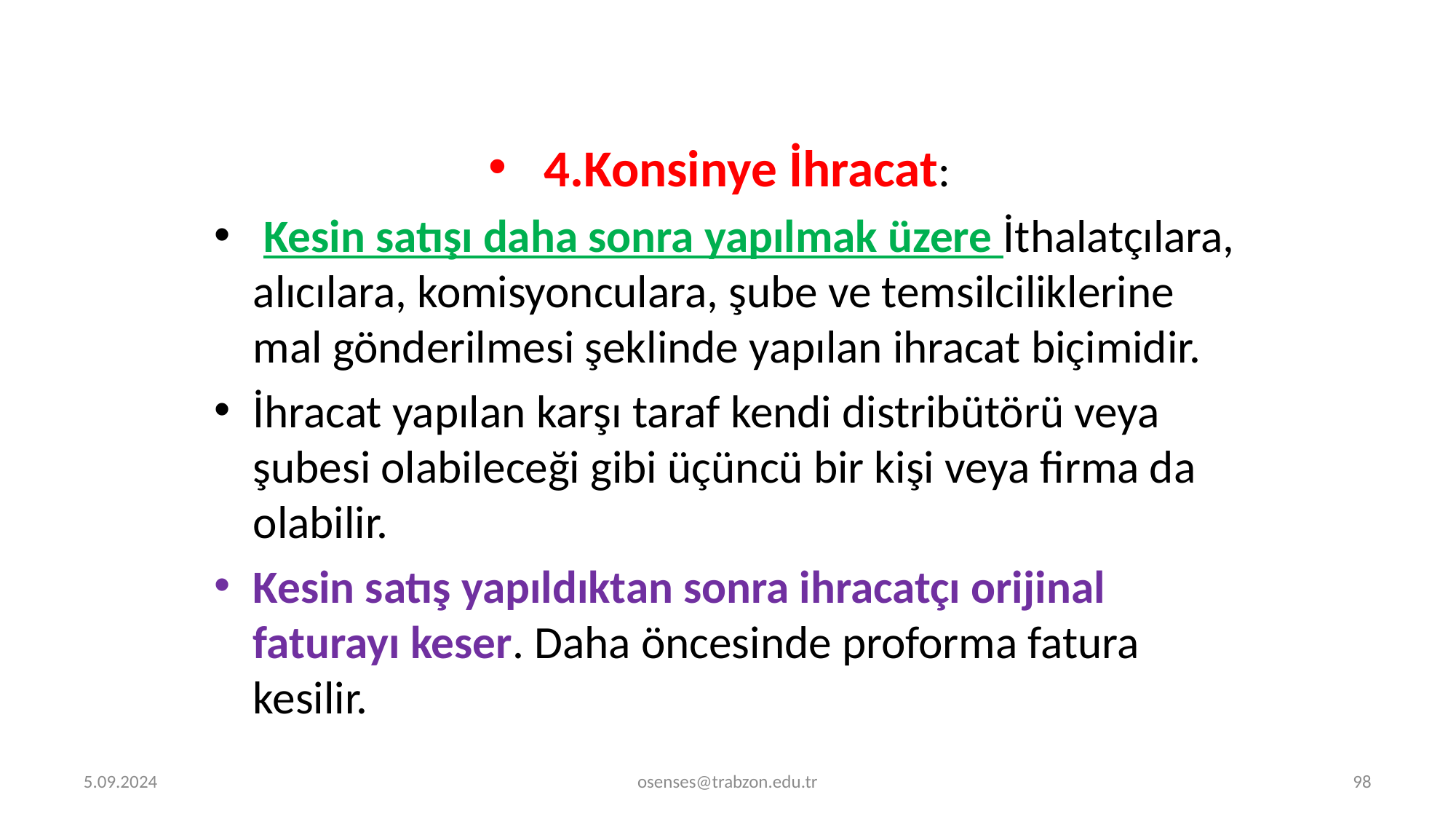

4.Konsinye İhracat:
 Kesin satışı daha sonra yapılmak üzere İthalatçılara, alıcılara, komisyonculara, şube ve temsilciliklerine mal gönderilmesi şeklinde yapılan ihracat biçimidir.
İhracat yapılan karşı taraf kendi distribütörü veya şubesi olabileceği gibi üçüncü bir kişi veya firma da olabilir.
Kesin satış yapıldıktan sonra ihracatçı orijinal faturayı keser. Daha öncesinde proforma fatura kesilir.
5.09.2024
osenses@trabzon.edu.tr
98